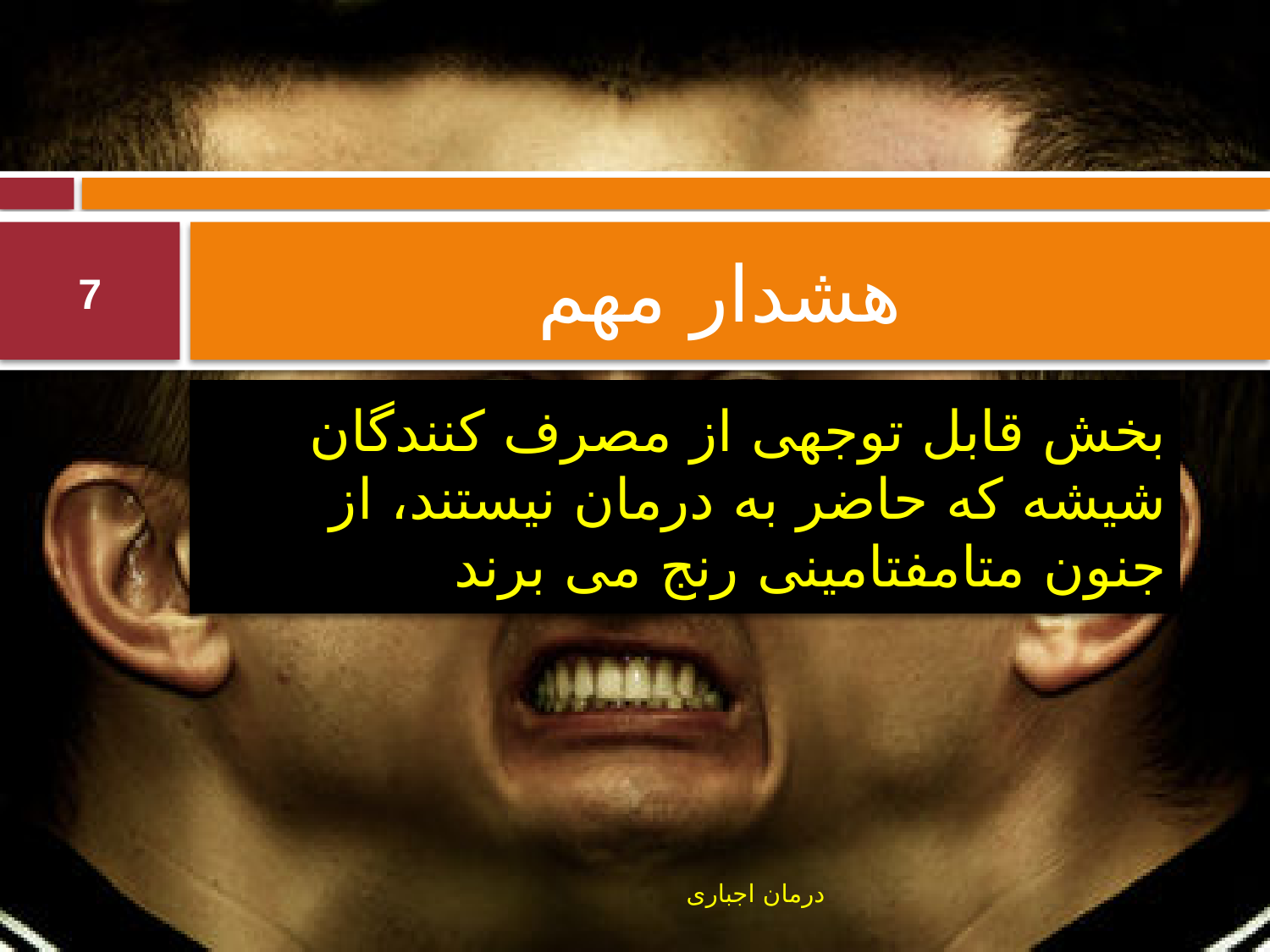

# هشدار مهم
7
بخش قابل توجهی از مصرف کنندگان شیشه که حاضر به درمان نیستند، از جنون متامفتامینی رنج می برند
درمان اجباری